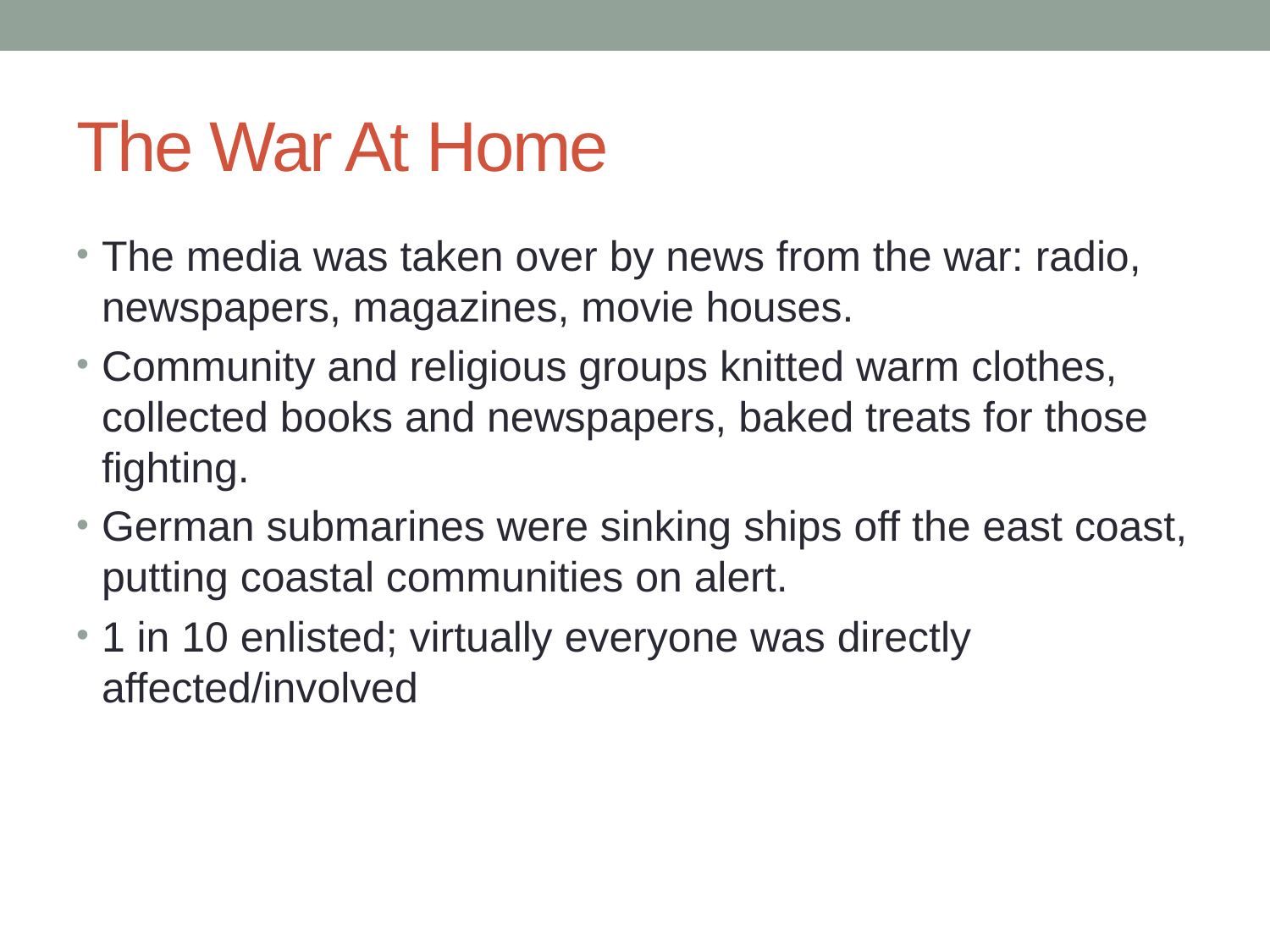

# The War At Home
The media was taken over by news from the war: radio, newspapers, magazines, movie houses.
Community and religious groups knitted warm clothes, collected books and newspapers, baked treats for those fighting.
German submarines were sinking ships off the east coast, putting coastal communities on alert.
1 in 10 enlisted; virtually everyone was directly affected/involved